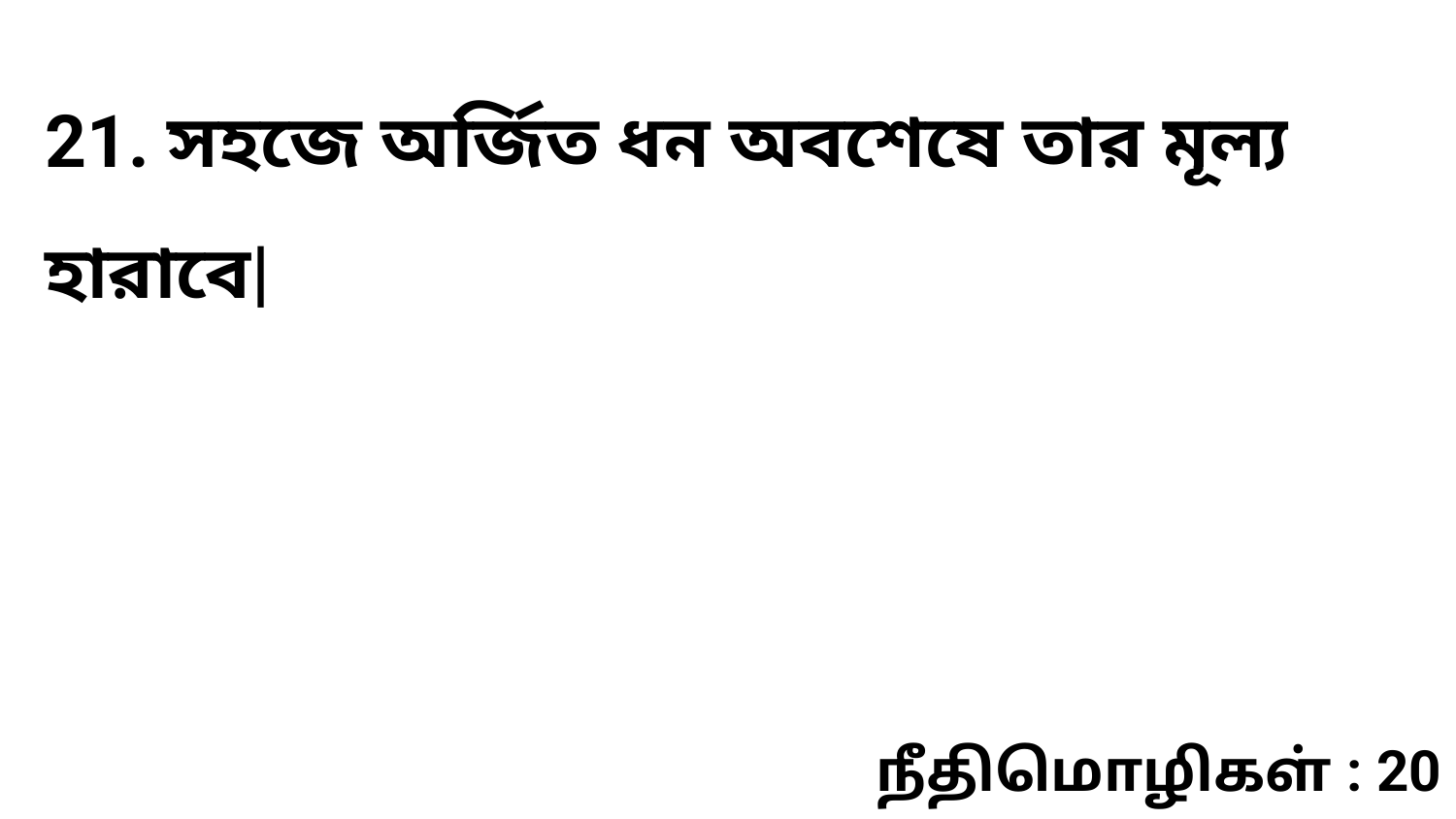

21. সহজে অর্জিত ধন অবশেষে তার মূল্য হারাবে|
நீதிமொழிகள் : 20